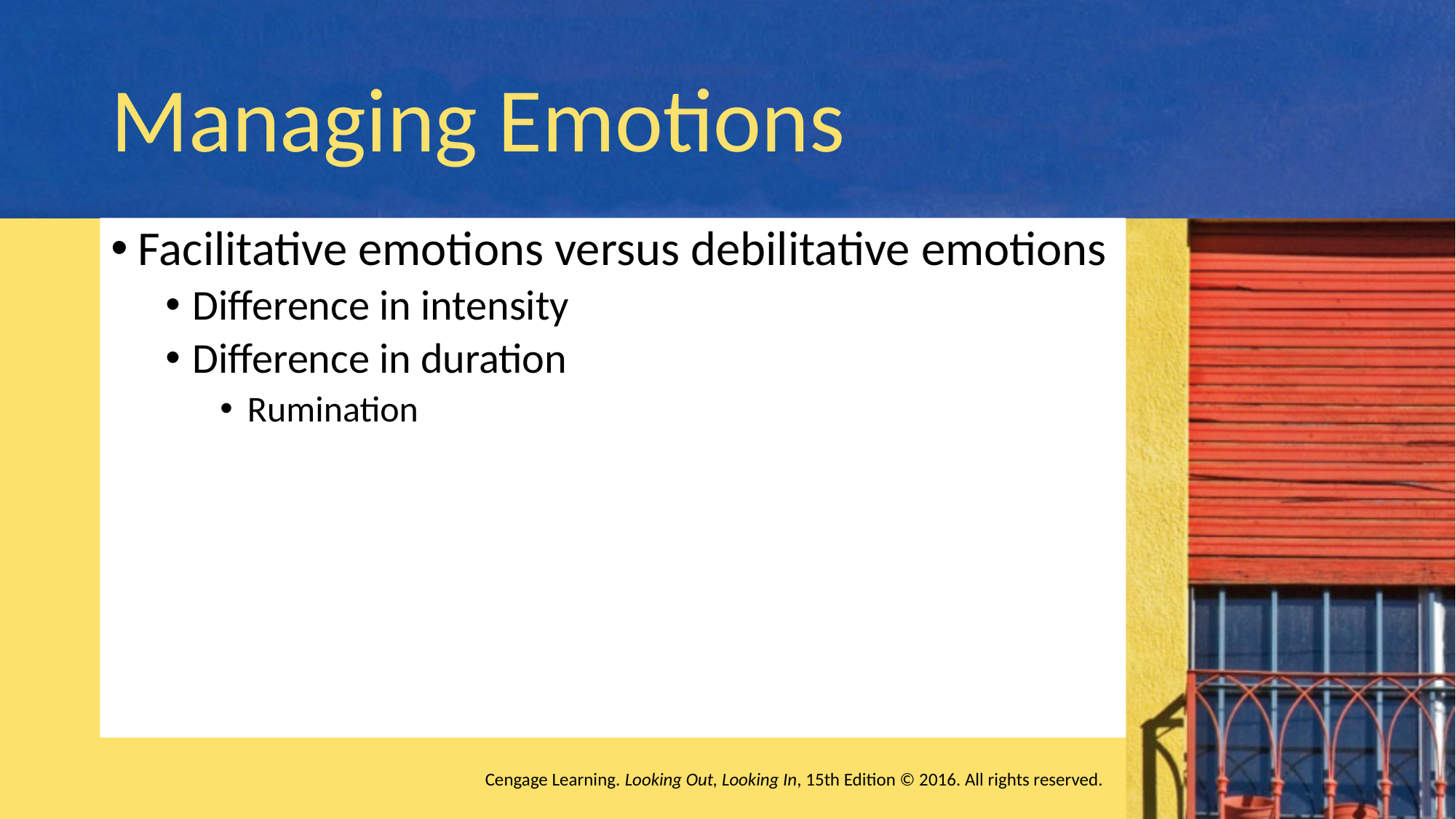

# Managing Emotions
Facilitative emotions versus debilitative emotions
Difference in intensity
Difference in duration
Rumination

Cengage Learning. Looking Out, Looking In, 15th Edition © 2016. All rights reserved.